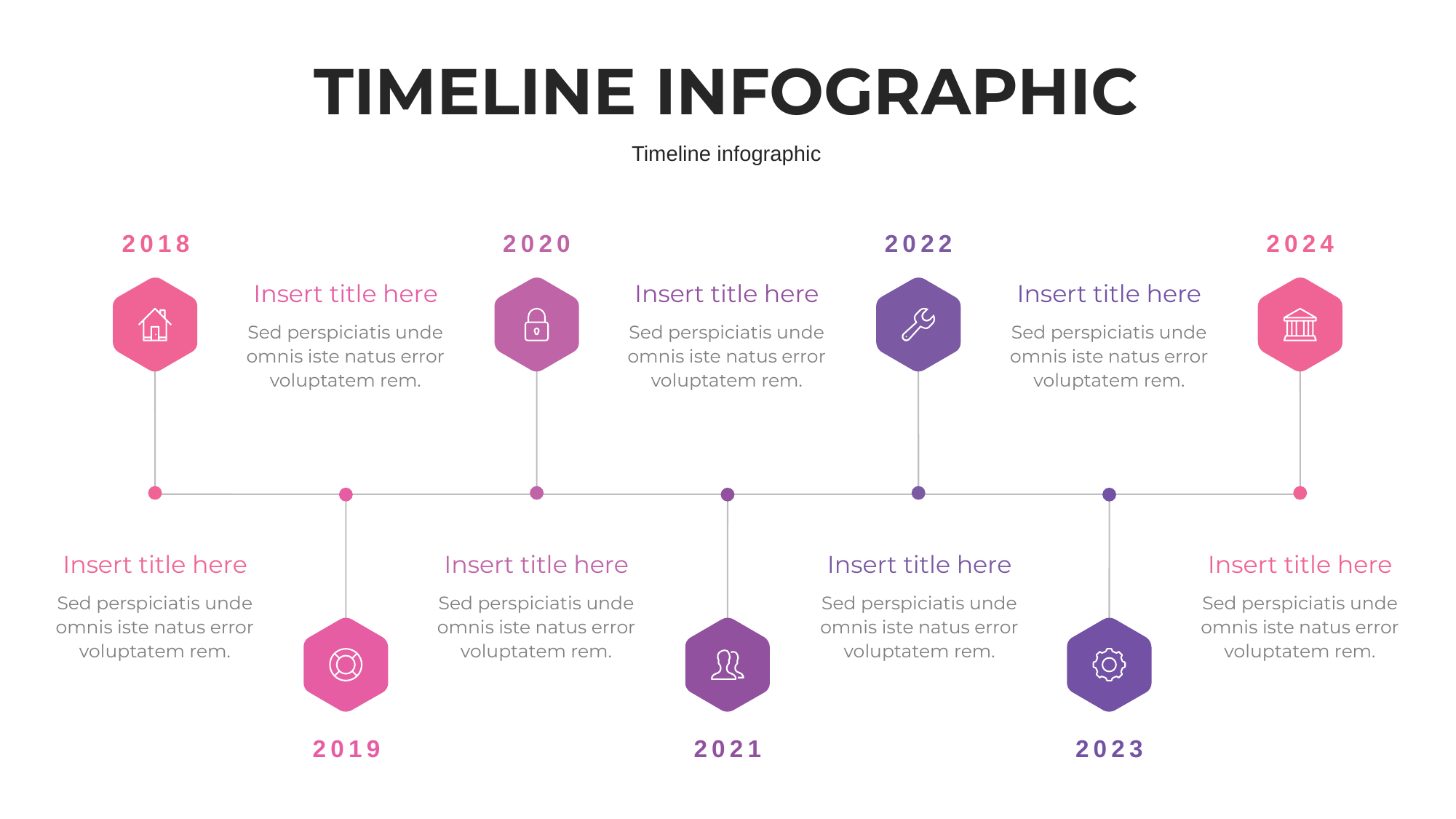

# TIMELINE INFOGRAPHIC
Timeline infographic
2018
2020
2022
2024
Insert title here
Insert title here
Insert title here

Sed perspiciatis unde omnis iste natus error voluptatem rem.
Sed perspiciatis unde omnis iste natus error voluptatem rem.
Sed perspiciatis unde omnis iste natus error voluptatem rem.

Insert title here
Insert title here
Insert title here
Insert title here
Sed perspiciatis unde omnis iste natus error voluptatem rem.
Sed perspiciatis unde omnis iste natus error voluptatem rem.
Sed perspiciatis unde omnis iste natus error voluptatem rem.
Sed perspiciatis unde omnis iste natus error voluptatem rem.

2019
2021
2023